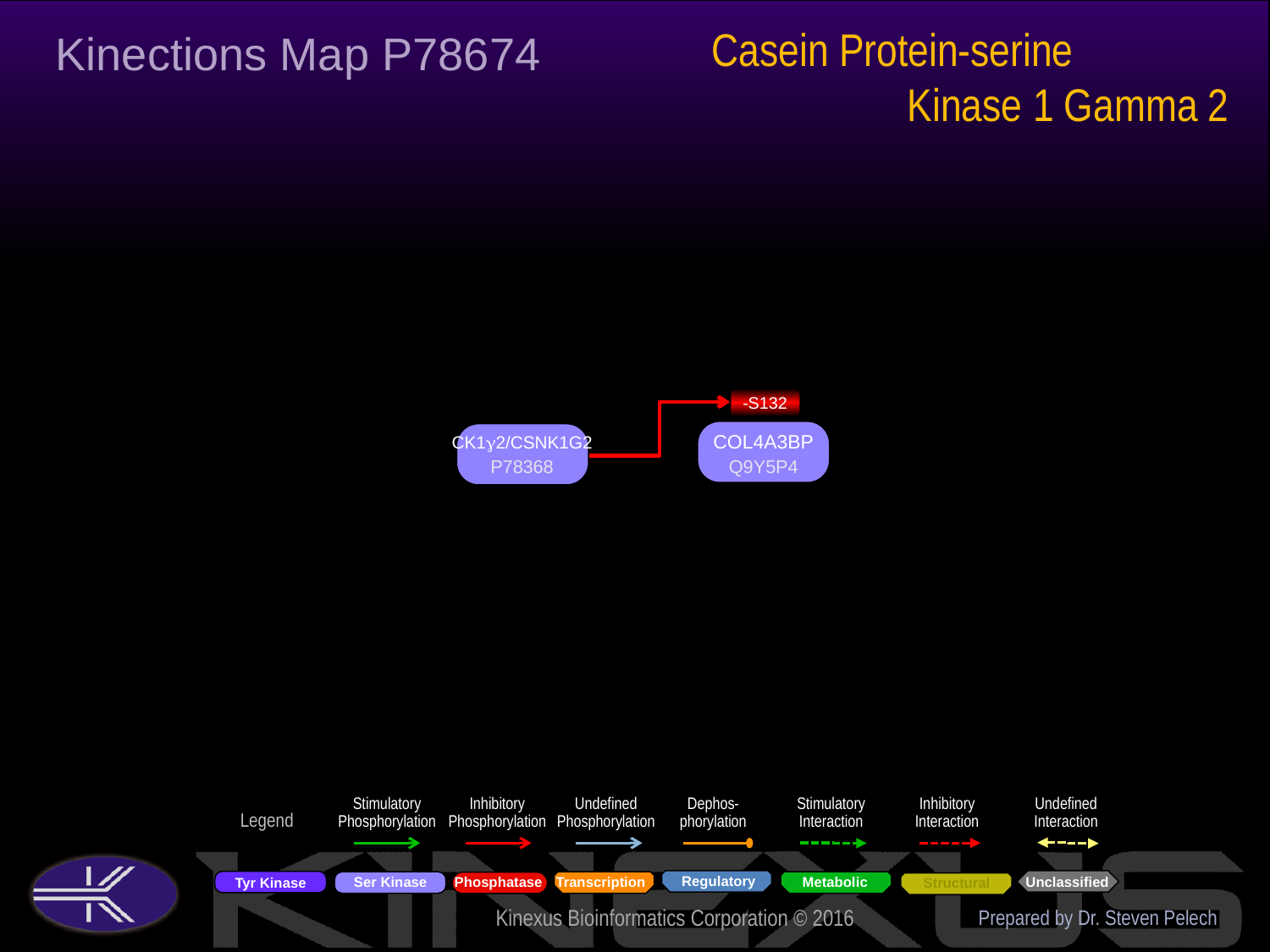

Casein Protein-serine                Kinase 1 Gamma 2
Kinections Map P78674
-S132

COL4A3BP
Q9Y5P4

CK1γ2/CSNK1G2
P78368